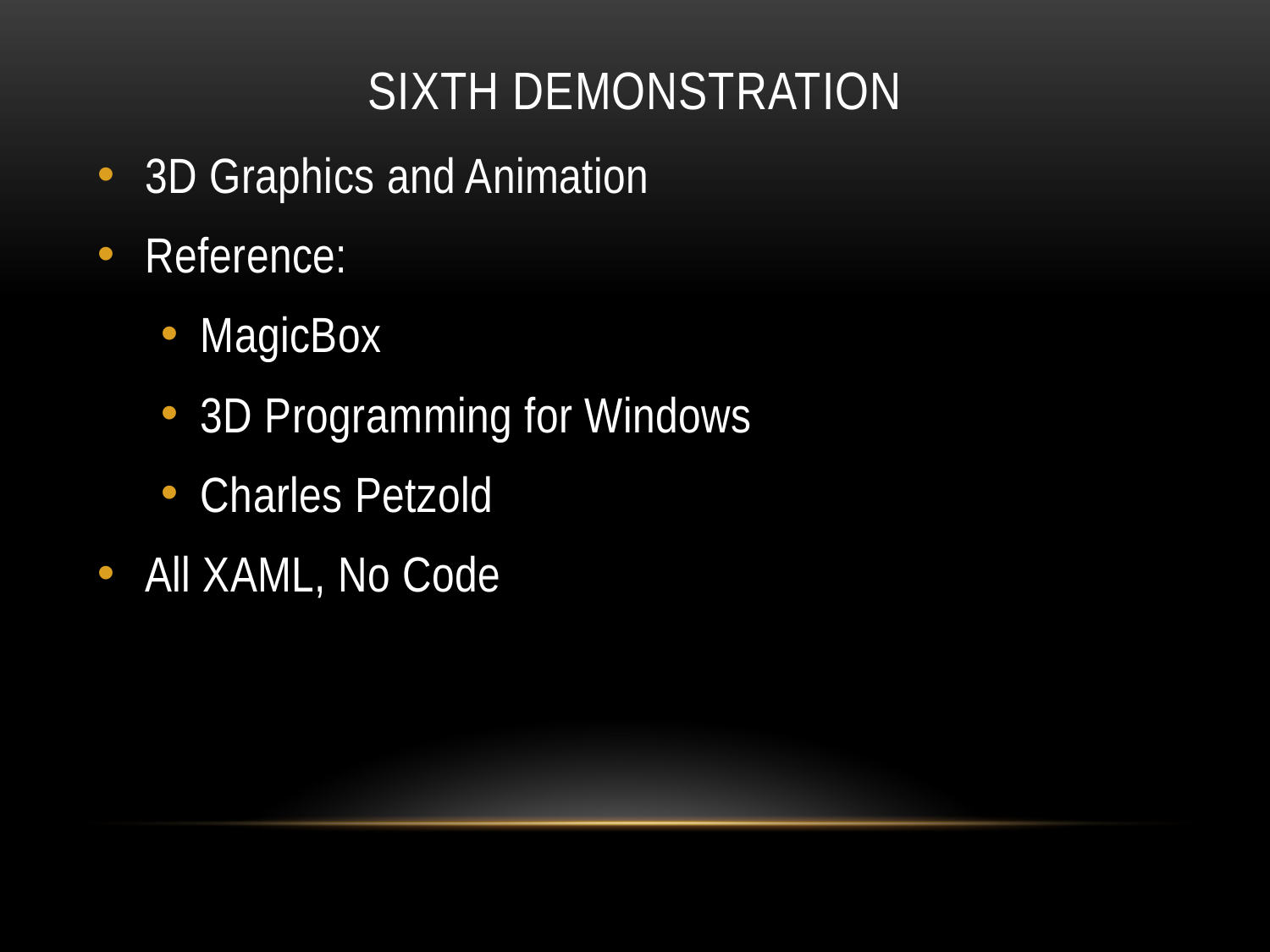

# Sixth Demonstration
3D Graphics and Animation
Reference:
MagicBox
3D Programming for Windows
Charles Petzold
All XAML, No Code